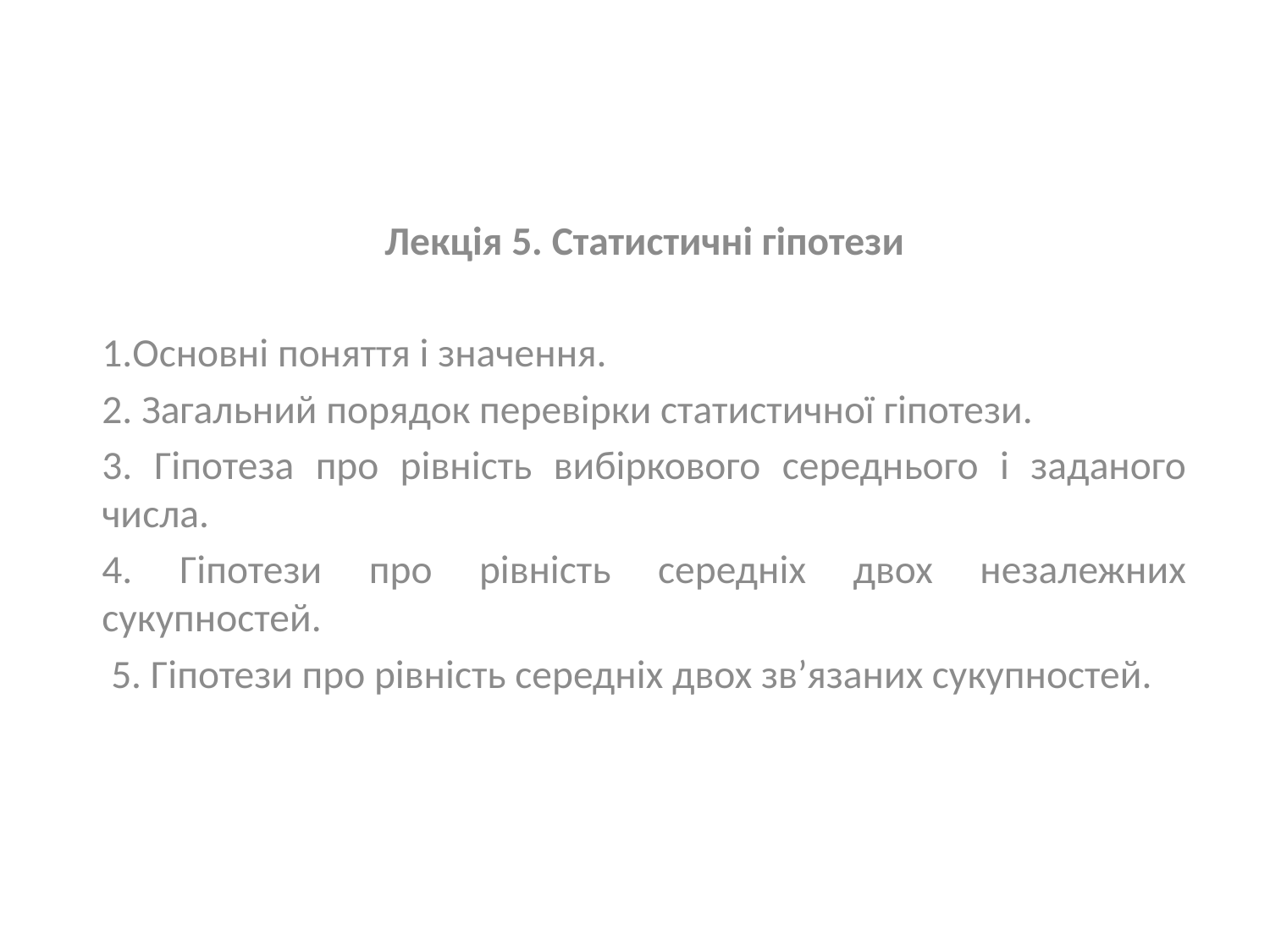

#
Лекція 5. Статистичні гіпотези

1.Основні поняття і значення.
2. Загальний порядок перевірки статистичної гіпотези.
3. Гіпотеза про рівність вибіркового середнього і заданого числа.
4. Гіпотези про рівність середніх двох незалежних сукупностей.
 5. Гіпотези про рівність середніх двох зв’язаних сукупностей.